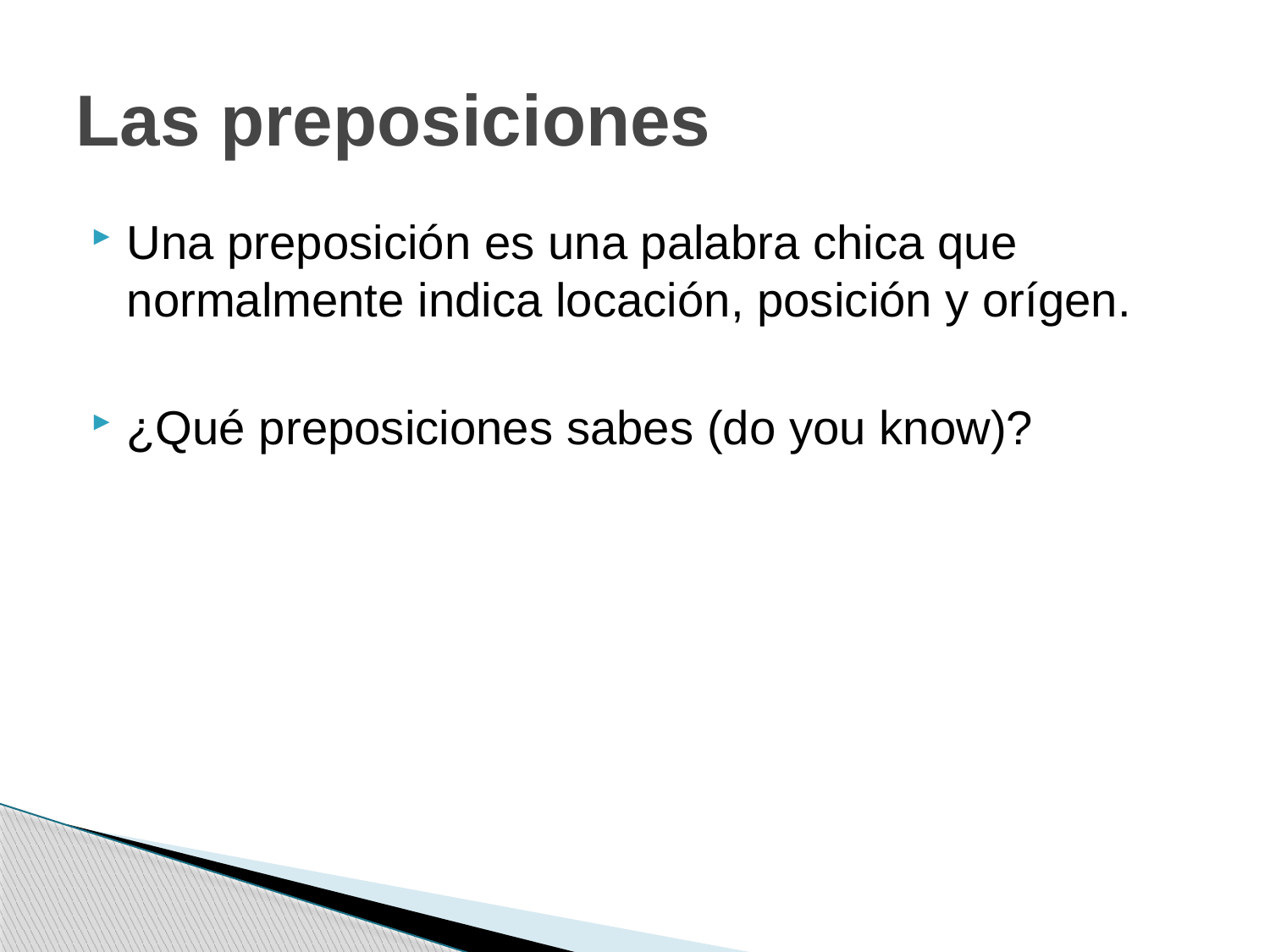

# Las preposiciones
Una preposición es una palabra chica que normalmente indica locación, posición y orígen.

¿Qué preposiciones sabes (do you know)?